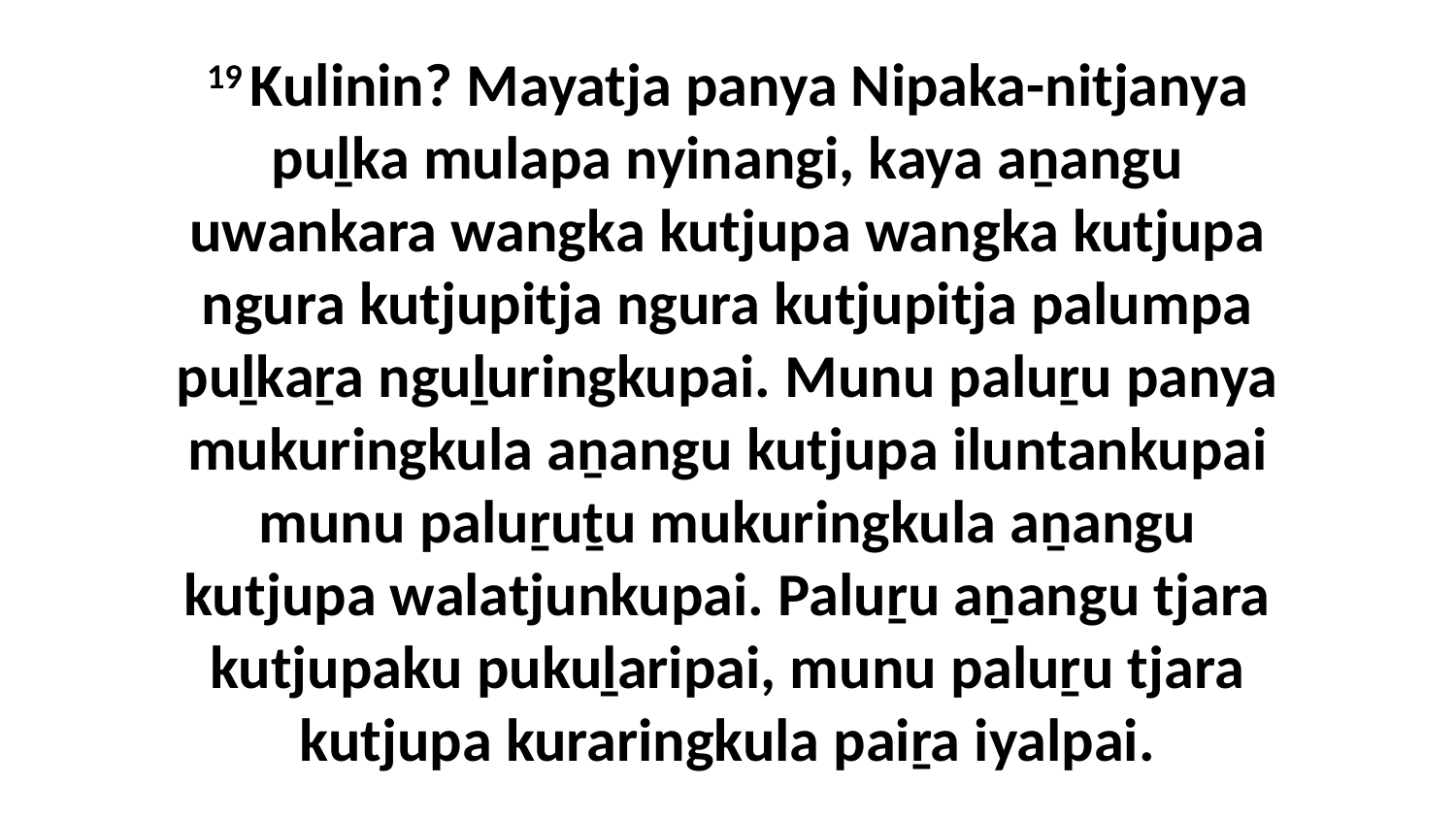

19 Kulinin? Mayatja panya Nipaka-nitjanya puḻka mulapa nyinangi, kaya aṉangu uwankara wangka kutjupa wangka kutjupa ngura kutjupitja ngura kutjupitja palumpa puḻkaṟa nguḻuringkupai. Munu paluṟu panya mukuringkula aṉangu kutjupa iluntankupai munu paluṟuṯu mukuringkula aṉangu kutjupa walatjunkupai. Paluṟu aṉangu tjara kutjupaku pukuḻaripai, munu paluṟu tjara kutjupa kuraringkula paiṟa iyalpai.